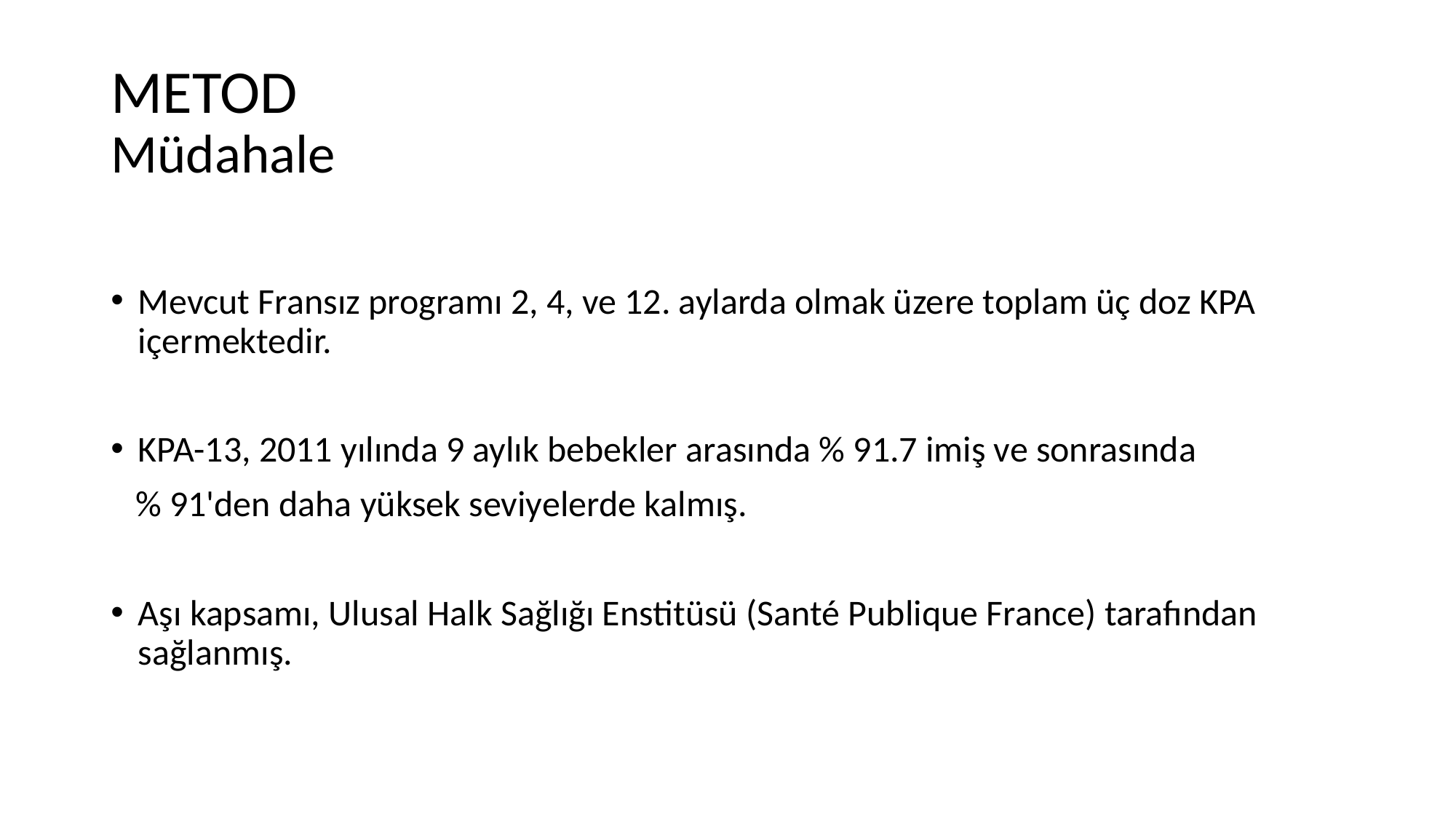

# METOD Müdahale

Mevcut Fransız programı 2, 4, ve 12. aylarda olmak üzere toplam üç doz KPA içermektedir.

KPA-13, 2011 yılında 9 aylık bebekler arasında % 91.7 imiş ve sonrasında
   % 91'den daha yüksek seviyelerde kalmış.

Aşı kapsamı, Ulusal Halk Sağlığı Enstitüsü (Santé Publique France) tarafından sağlanmış.